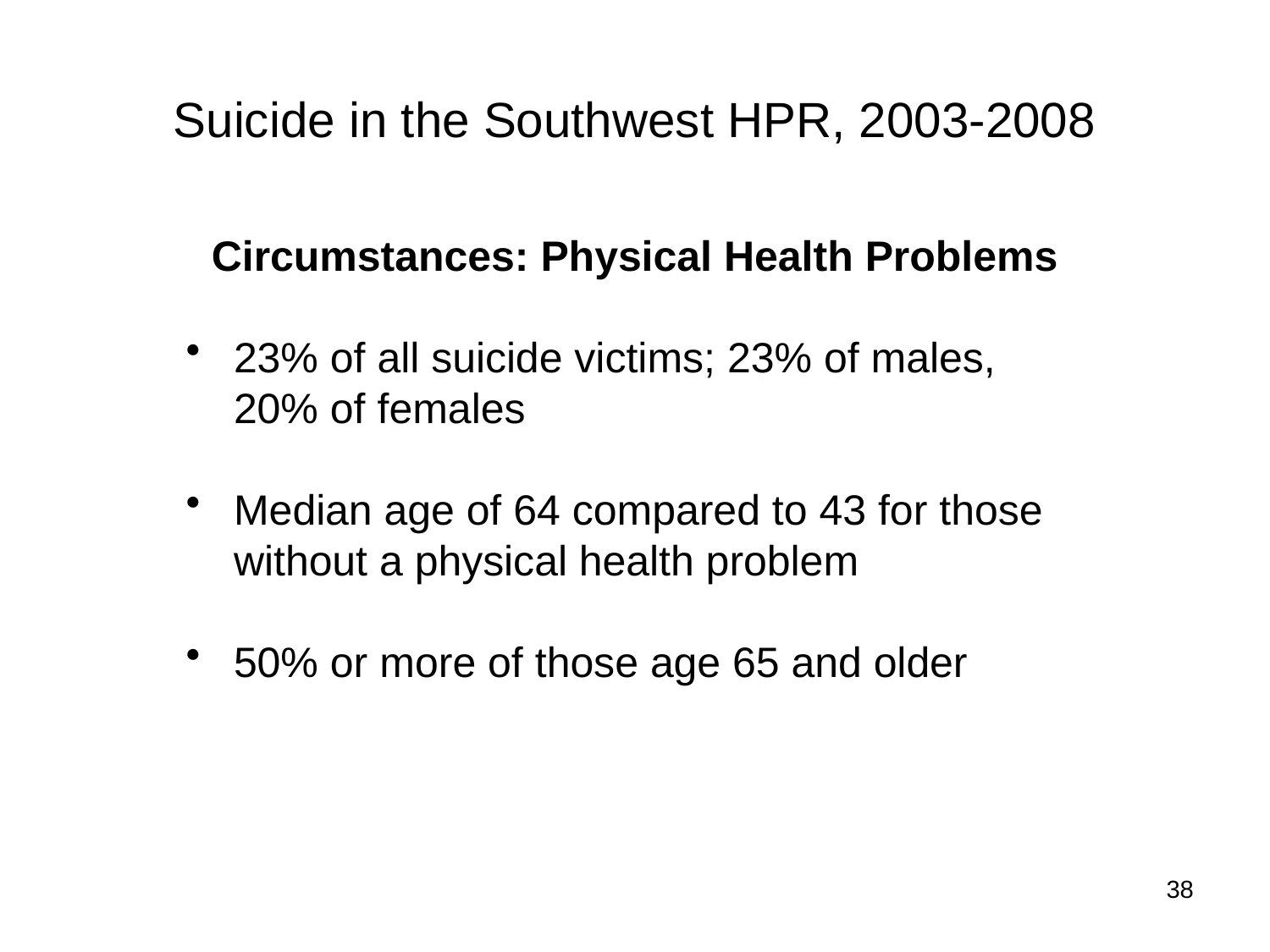

# Suicide in the Southwest HPR, 2003-2008
Circumstances: Physical Health Problems
23% of all suicide victims; 23% of males, 20% of females
Median age of 64 compared to 43 for those without a physical health problem
50% or more of those age 65 and older
38